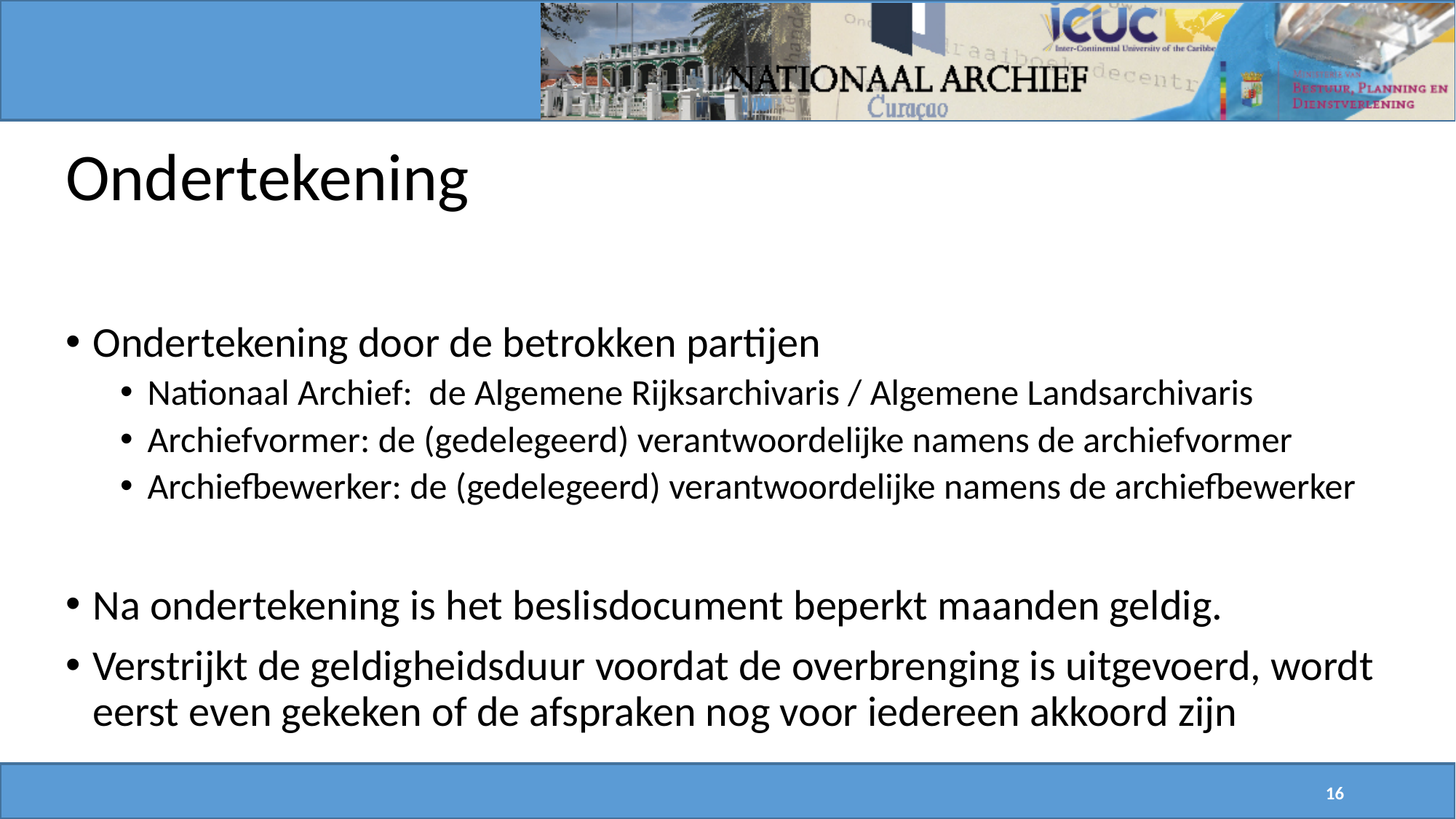

# Ondertekening

Ondertekening door de betrokken partijen
Nationaal Archief:  de Algemene Rijksarchivaris / Algemene Landsarchivaris
Archiefvormer: de (gedelegeerd) verantwoordelijke namens de archiefvormer
Archiefbewerker: de (gedelegeerd) verantwoordelijke namens de archiefbewerker

Na ondertekening is het beslisdocument beperkt maanden geldig.
Verstrijkt de geldigheidsduur voordat de overbrenging is uitgevoerd, wordt eerst even gekeken of de afspraken nog voor iedereen akkoord zijn
16